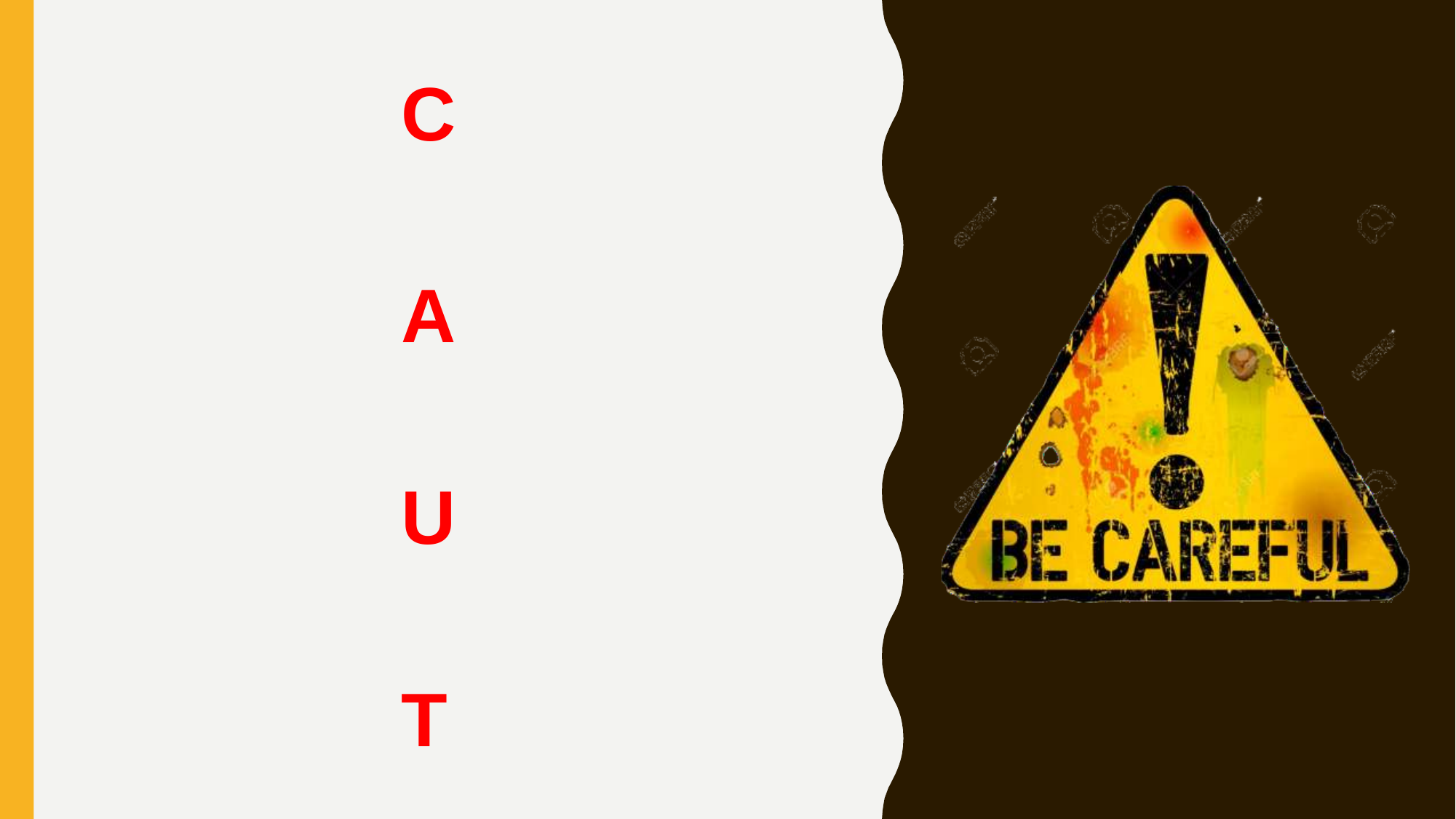

C  A  U  T  I  O  N